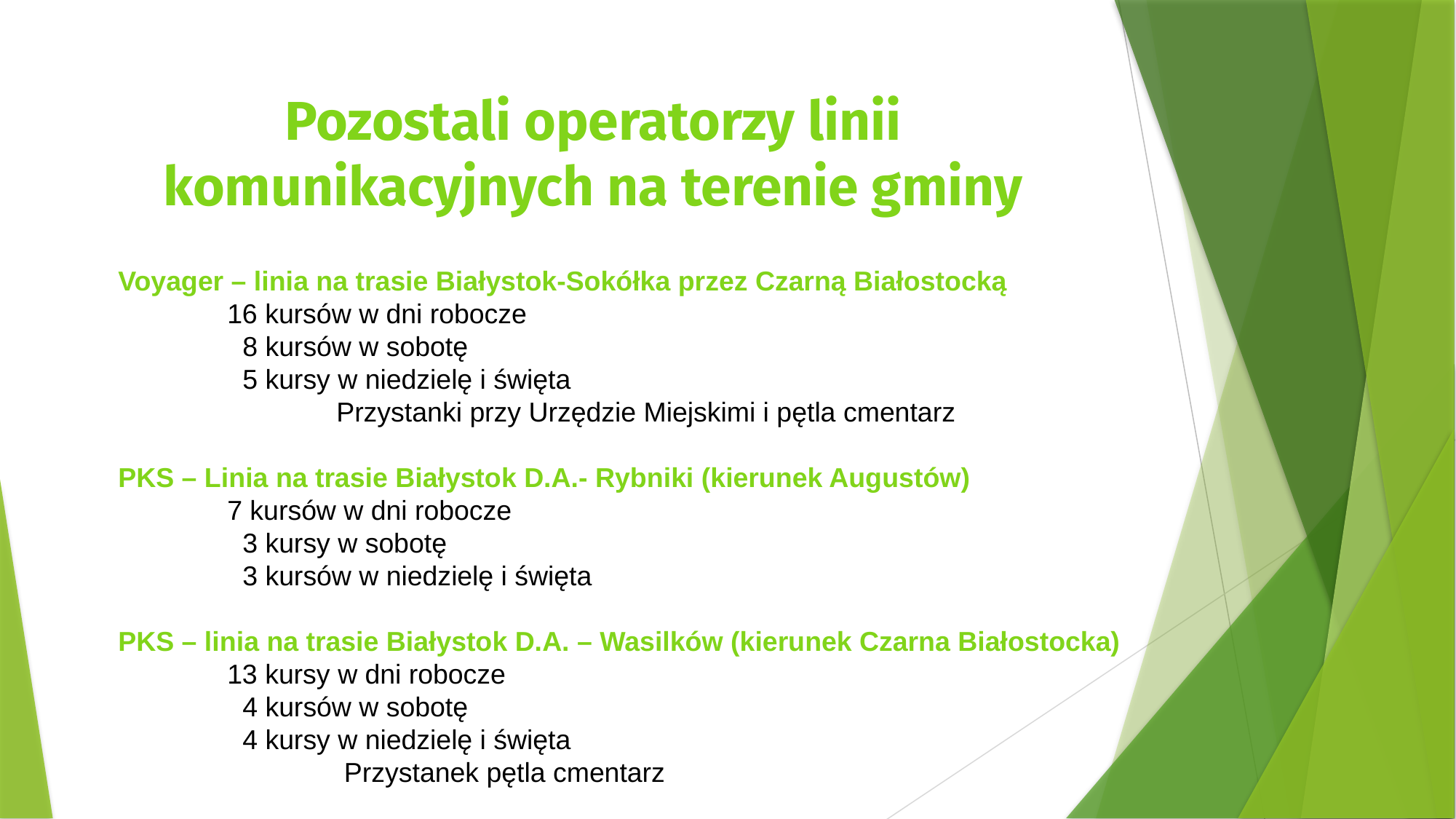

# Pozostali operatorzy linii komunikacyjnych na terenie gminy
Voyager – linia na trasie Białystok-Sokółka przez Czarną Białostocką
	16 kursów w dni robocze
	  8 kursów w sobotę
	  5 kursy w niedzielę i święta
	  	Przystanki przy Urzędzie Miejskimi i pętla cmentarz

PKS – Linia na trasie Białystok D.A.- Rybniki (kierunek Augustów)
	7 kursów w dni robocze
	  3 kursy w sobotę
	  3 kursów w niedzielę i święta

PKS – linia na trasie Białystok D.A. – Wasilków (kierunek Czarna Białostocka)
	13 kursy w dni robocze
	  4 kursów w sobotę
	  4 kursy w niedzielę i święta
	 	 Przystanek pętla cmentarz